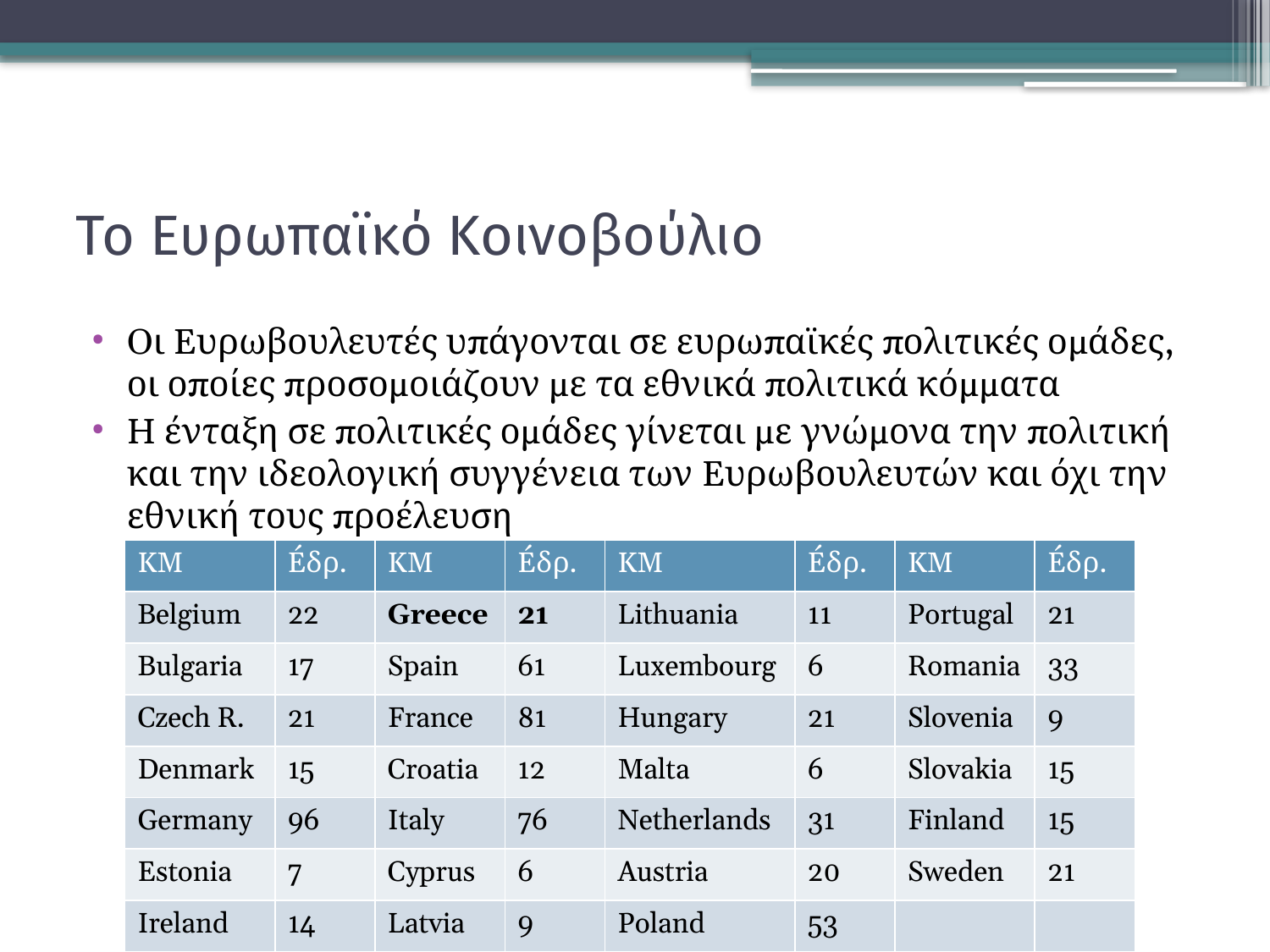

# Το Ευρωπαϊκό Κοινοβούλιο
Οι Ευρωβουλευτές υπάγονται σε ευρωπαϊκές πολιτικές ομάδες, οι οποίες προσομοιάζουν με τα εθνικά πολιτικά κόμματα
Η ένταξη σε πολιτικές ομάδες γίνεται με γνώμονα την πολιτική και την ιδεολογική συγγένεια των Ευρωβουλευτών και όχι την εθνική τους προέλευση

| ΚΜ | Έδρ. | ΚΜ | Έδρ. | ΚΜ | Έδρ. | ΚΜ | Έδρ. |
| --- | --- | --- | --- | --- | --- | --- | --- |
| Belgium | 22 | Greece | 21 | Lithuania | 11 | Portugal | 21 |
| Bulgaria | 17 | Spain | 61 | Luxembourg | 6 | Romania | 33 |
| Czech R. | 21 | France | 81 | Hungary | 21 | Slovenia | 9 |
| Denmark | 15 | Croatia | 12 | Malta | 6 | Slovakia | 15 |
| Germany | 96 | Italy | 76 | Netherlands | 31 | Finland | 15 |
| Estonia | 7 | Cyprus | 6 | Austria | 20 | Sweden | 21 |
| Ireland | 14 | Latvia | 9 | Poland | 53 |  |  |